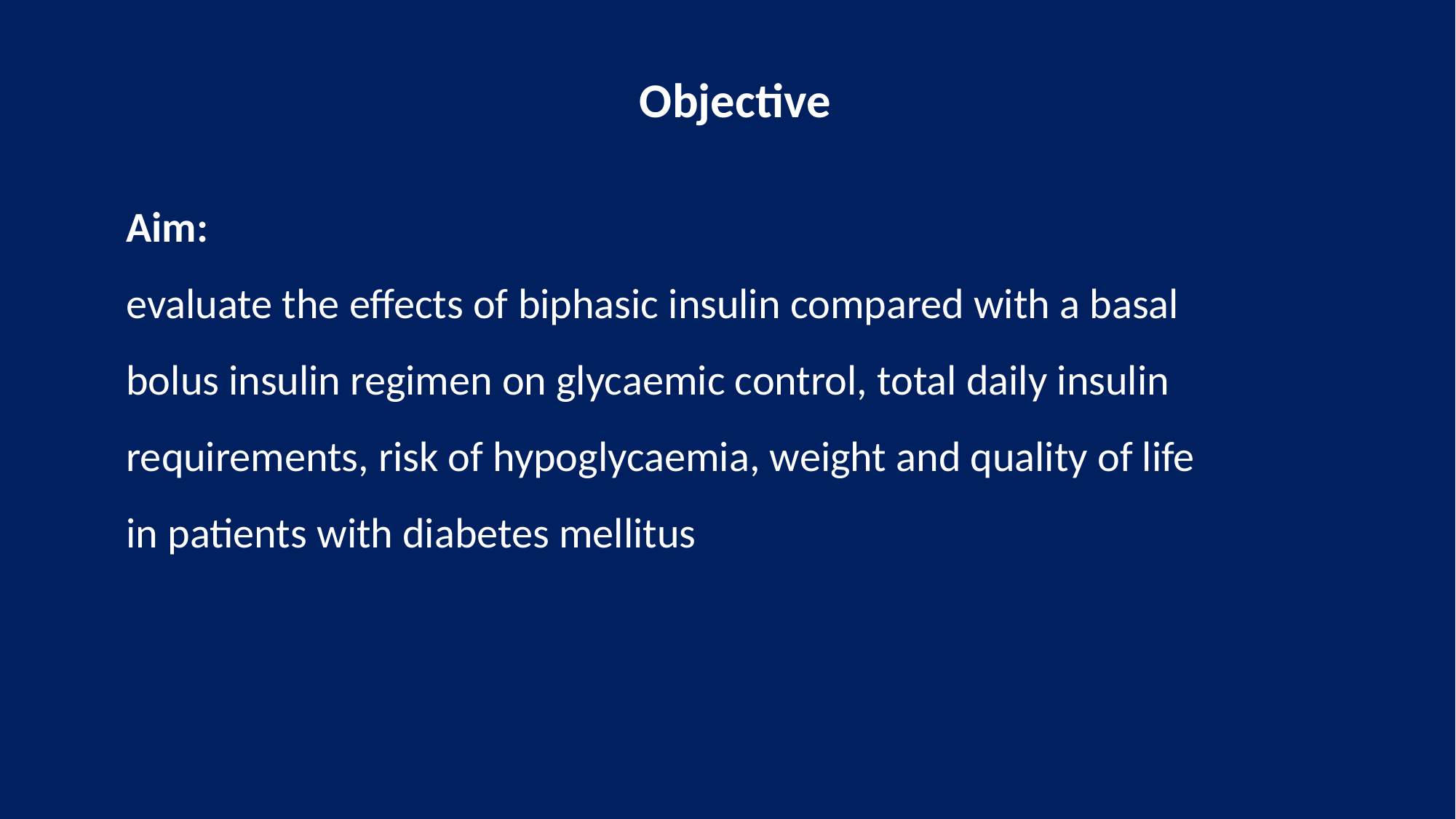

Objective
Aim:
evaluate the effects of biphasic insulin compared with a basal bolus insulin regimen on glycaemic control, total daily insulin requirements, risk of hypoglycaemia, weight and quality of life in patients with diabetes mellitus